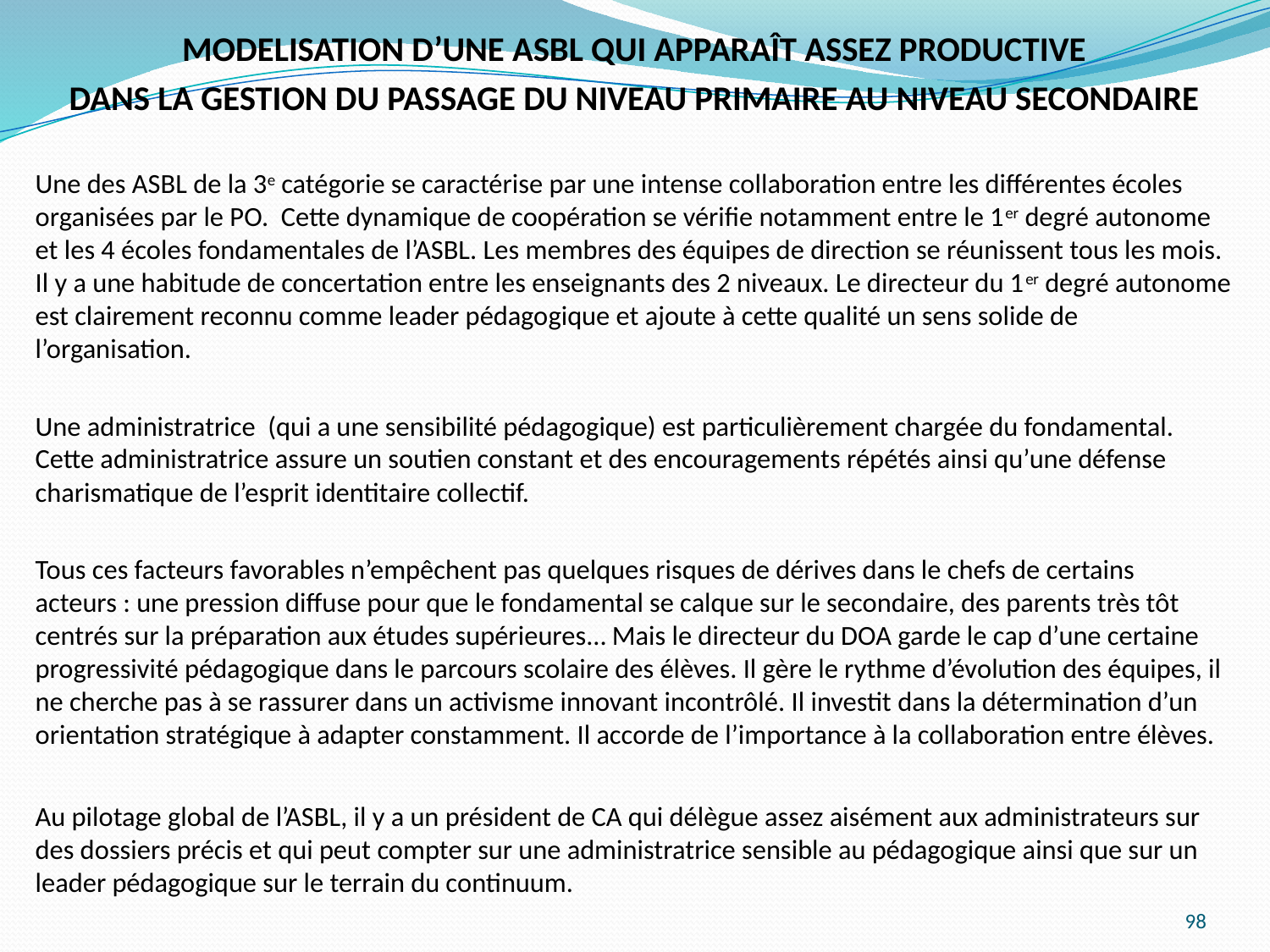

MODELISATION D’UNE ASBL QUI APPARAÎT ASSEZ PRODUCTIVE
DANS LA GESTION DU PASSAGE DU NIVEAU PRIMAIRE AU NIVEAU SECONDAIRE

Une des ASBL de la 3e catégorie se caractérise par une intense collaboration entre les différentes écoles organisées par le PO.  Cette dynamique de coopération se vérifie notamment entre le 1er degré autonome et les 4 écoles fondamentales de l’ASBL. Les membres des équipes de direction se réunissent tous les mois. Il y a une habitude de concertation entre les enseignants des 2 niveaux. Le directeur du 1er degré autonome est clairement reconnu comme leader pédagogique et ajoute à cette qualité un sens solide de l’organisation.

Une administratrice  (qui a une sensibilité pédagogique) est particulièrement chargée du fondamental. Cette administratrice assure un soutien constant et des encouragements répétés ainsi qu’une défense charismatique de l’esprit identitaire collectif.

Tous ces facteurs favorables n’empêchent pas quelques risques de dérives dans le chefs de certains acteurs : une pression diffuse pour que le fondamental se calque sur le secondaire, des parents très tôt centrés sur la préparation aux études supérieures… Mais le directeur du DOA garde le cap d’une certaine progressivité pédagogique dans le parcours scolaire des élèves. Il gère le rythme d’évolution des équipes, il ne cherche pas à se rassurer dans un activisme innovant incontrôlé. Il investit dans la détermination d’un orientation stratégique à adapter constamment. Il accorde de l’importance à la collaboration entre élèves.

Au pilotage global de l’ASBL, il y a un président de CA qui délègue assez aisément aux administrateurs sur des dossiers précis et qui peut compter sur une administratrice sensible au pédagogique ainsi que sur un leader pédagogique sur le terrain du continuum.

98